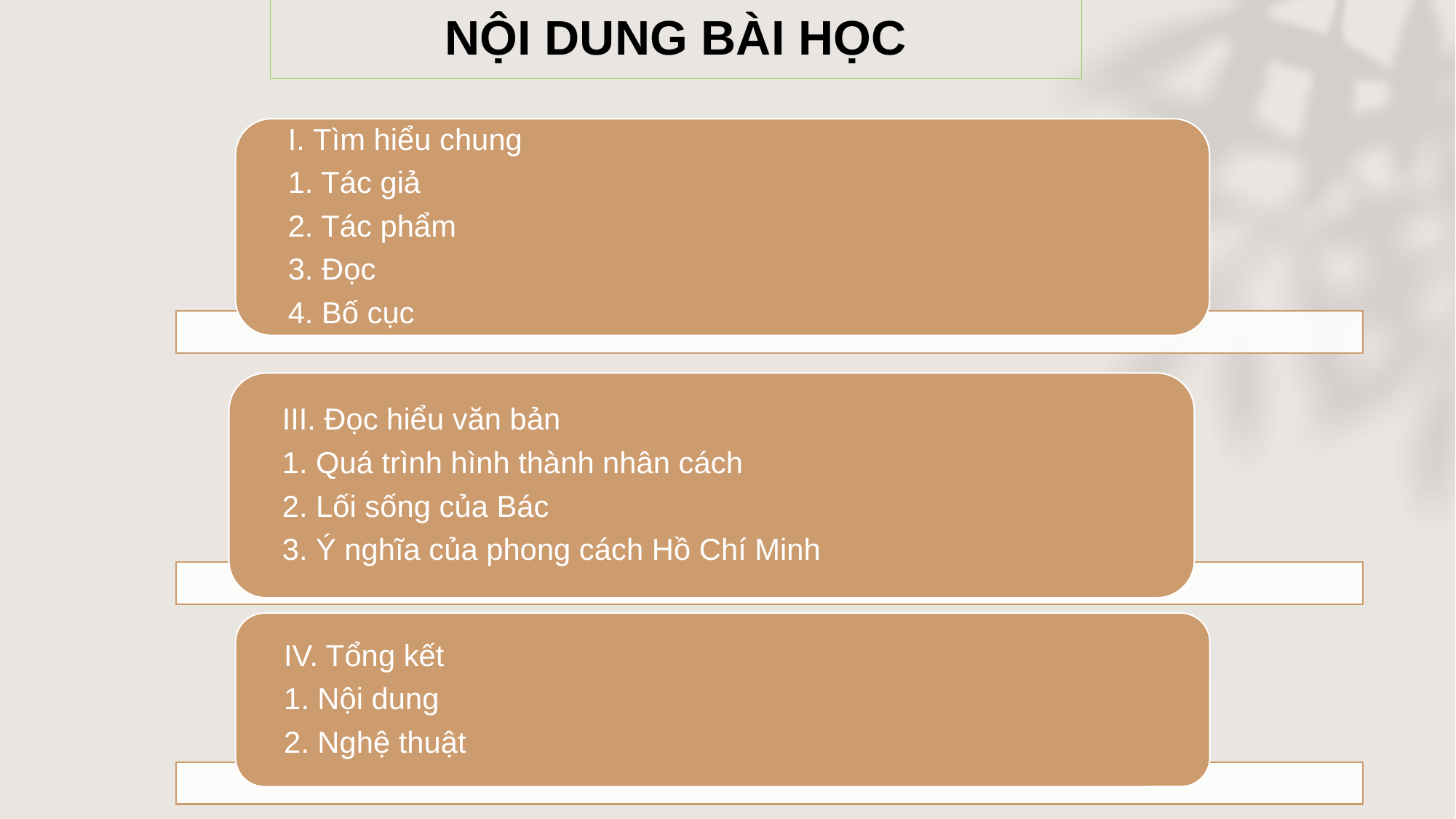

NỘI DUNG BÀI HỌC
I. Tìm hiểu chung
1. Tác giả
2. Tác phẩm
3. Đọc
4. Bố cục
III. Đọc hiểu văn bản
1. Quá trình hình thành nhân cách
2. Lối sống của Bác
3. Ý nghĩa của phong cách Hồ Chí Minh
IV. Tổng kết
1. Nội dung
2. Nghệ thuật